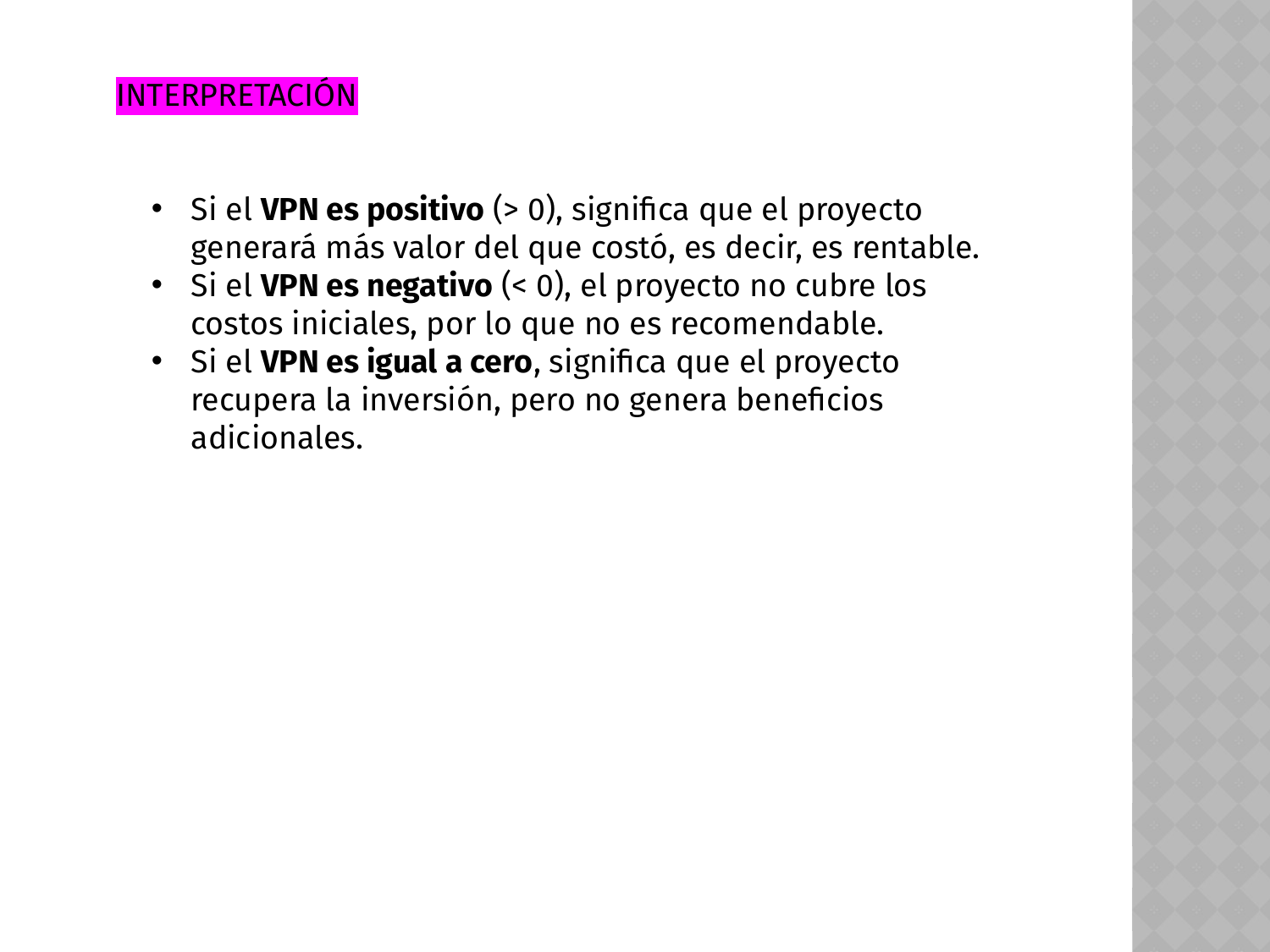

INTERPRETACIÓN
Si el VPN es positivo (> 0), significa que el proyecto generará más valor del que costó, es decir, es rentable.
Si el VPN es negativo (< 0), el proyecto no cubre los costos iniciales, por lo que no es recomendable.
Si el VPN es igual a cero, significa que el proyecto recupera la inversión, pero no genera beneficios adicionales.